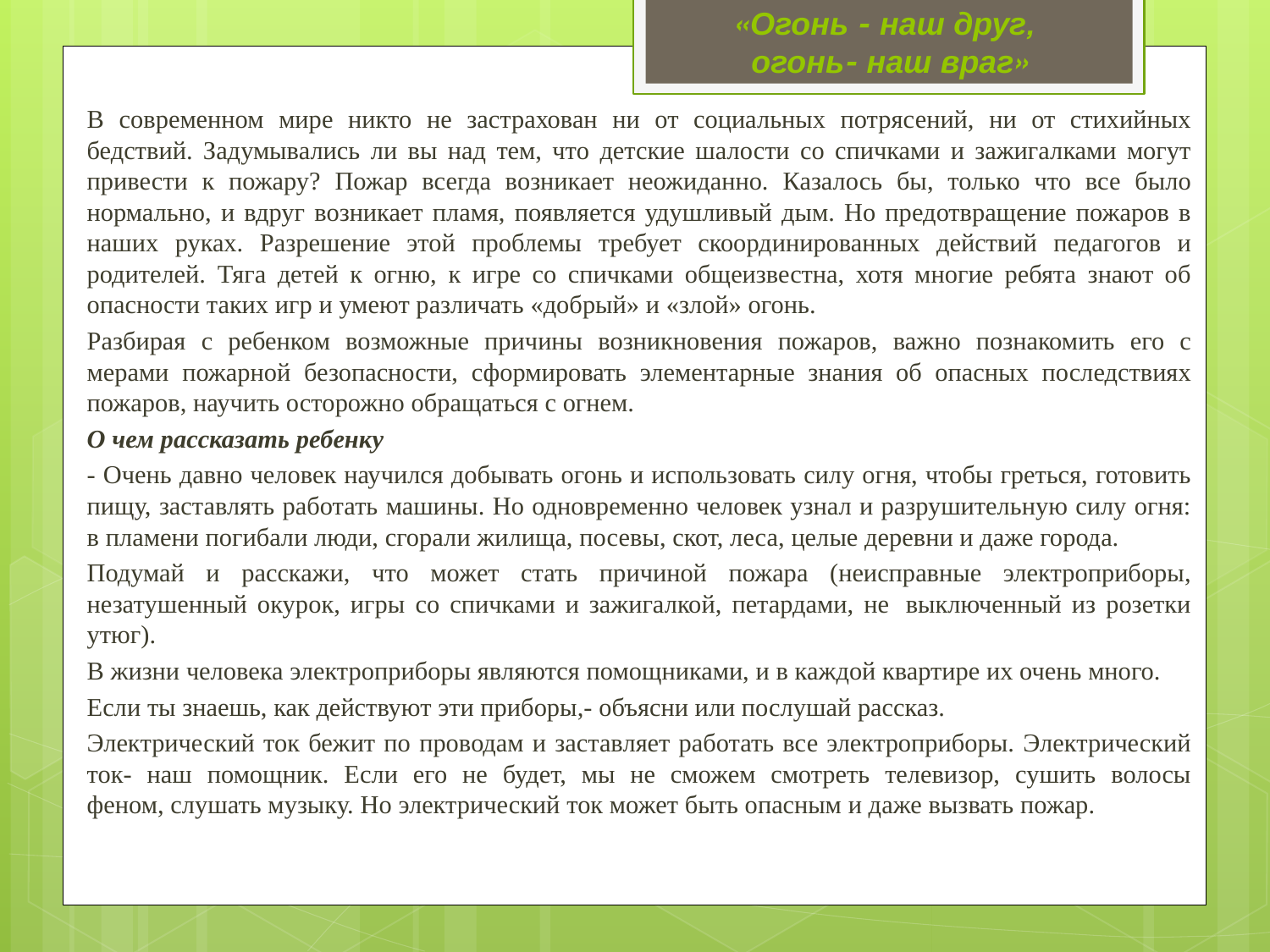

# «Огонь - наш друг, огонь- наш враг»
	В современном мире никто не застрахован ни от социальных потрясений, ни от стихийных бедствий. Задумывались ли вы над тем, что детские шалости со спичками и зажигалками могут привести к пожару? Пожар всегда возникает неожиданно. Казалось бы, только что все было нормально, и вдруг возникает пламя, появляется удушливый дым. Но предотвращение пожаров в наших руках. Разрешение этой проблемы требует скоординированных действий педагогов и родителей. Тяга детей к огню, к игре со спичками общеизвестна, хотя многие ребята знают об опасности таких игр и умеют различать «добрый» и «злой» огонь.
Разбирая с ребенком возможные причины возникновения пожаров, важно познакомить его с мерами пожарной безопасности, сформировать элементарные знания об опасных последствиях пожаров, научить осторожно обращаться с огнем.
	О чем рассказать ребенку
	- Очень давно человек научился добывать огонь и использовать силу огня, чтобы греться, готовить пищу, заставлять работать машины. Но одновременно человек узнал и разрушительную силу огня: в пламени погибали люди, сгорали жилища, посевы, скот, леса, целые деревни и даже города.
	Подумай и расскажи, что может стать причиной пожара (неисправные электроприборы, незатушенный окурок, игры со спичками и зажигалкой, петардами, не  выключенный из розетки утюг).
	В жизни человека электроприборы являются помощниками, и в каждой квартире их очень много.
	Если ты знаешь, как действуют эти приборы,- объясни или послушай рассказ.
	Электрический ток бежит по проводам и заставляет работать все электроприборы. Электрический ток- наш помощник. Если его не будет, мы не сможем смотреть телевизор, сушить волосы феном, слушать музыку. Но электрический ток может быть опасным и даже вызвать пожар.